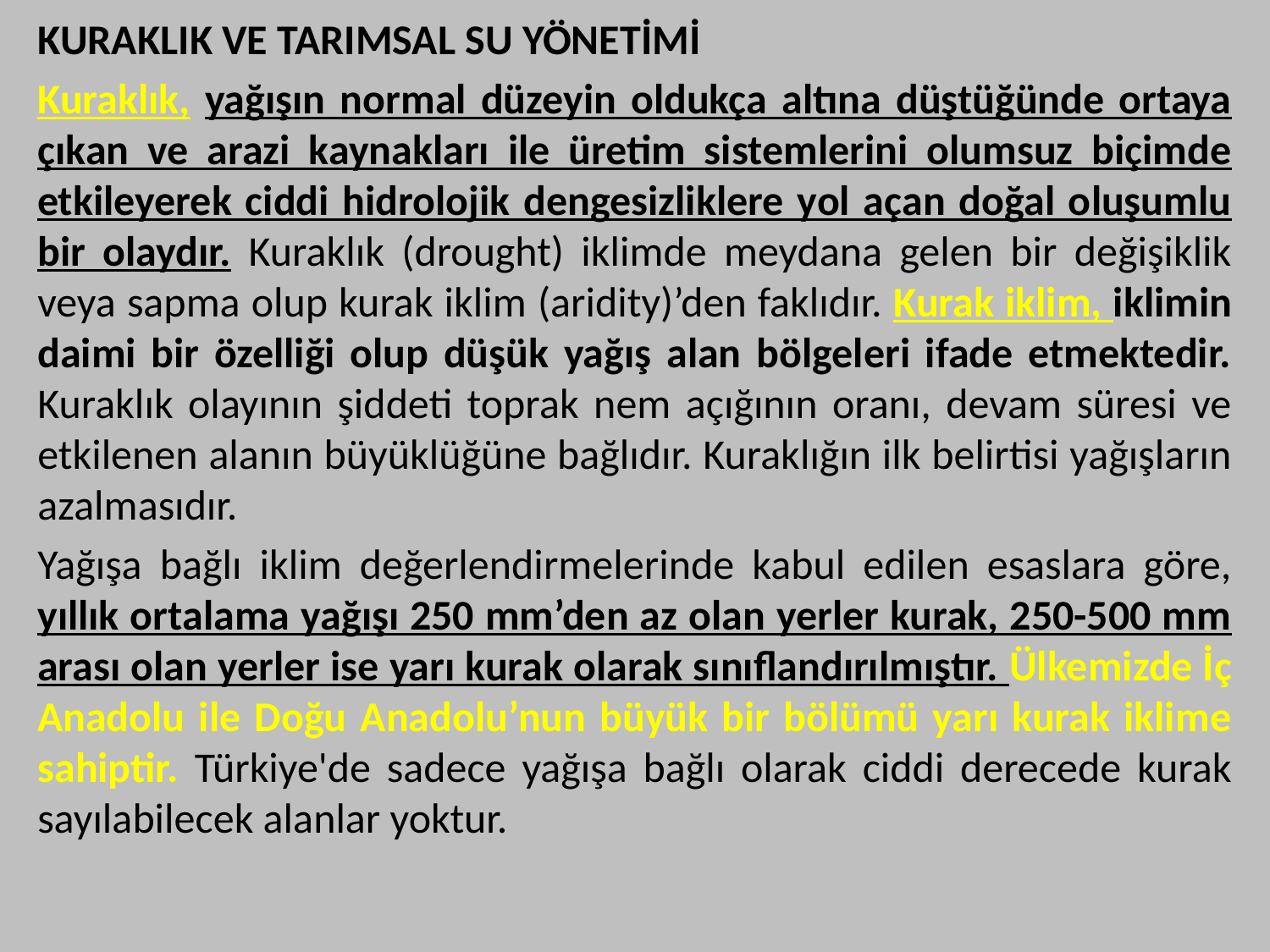

KURAKLIK VE TARIMSAL SU YÖNETİMİ
Kuraklık, yağışın normal düzeyin oldukça altına düştüğünde ortaya çıkan ve arazi kaynakları ile üretim sistemlerini olumsuz biçimde etkileyerek ciddi hidrolojik dengesizliklere yol açan doğal oluşumlu bir olaydır. Kuraklık (drought) iklimde meydana gelen bir değişiklik veya sapma olup kurak iklim (aridity)’den faklıdır. Kurak iklim, iklimin daimi bir özelliği olup düşük yağış alan bölgeleri ifade etmektedir. Kuraklık olayının şiddeti toprak nem açığının oranı, devam süresi ve etkilenen alanın büyüklüğüne bağlıdır. Kuraklığın ilk belirtisi yağışların azalmasıdır.
Yağışa bağlı iklim değerlendirmelerinde kabul edilen esaslara göre, yıllık ortalama yağışı 250 mm’den az olan yerler kurak, 250-500 mm arası olan yerler ise yarı kurak olarak sınıflandırılmıştır. Ülkemizde İç Anadolu ile Doğu Anadolu’nun büyük bir bölümü yarı kurak iklime sahiptir. Türkiye'de sadece yağışa bağlı olarak ciddi derecede kurak sayılabilecek alanlar yoktur.